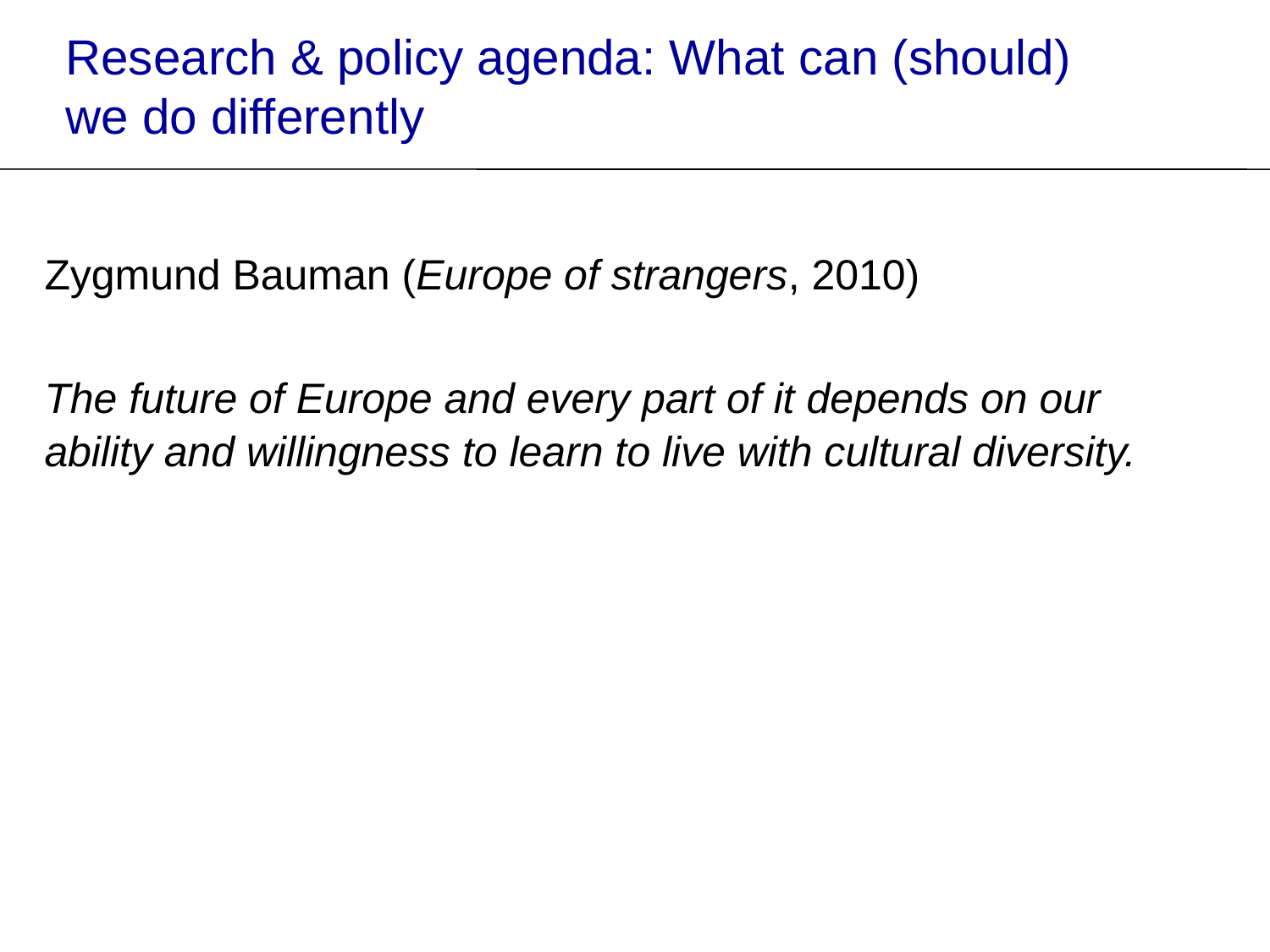

Research & policy agenda: What can (should) we do differently

Zygmund Bauman (Europe of strangers, 2010)

The future of Europe and every part of it depends on our ability and willingness to learn to live with cultural diversity.